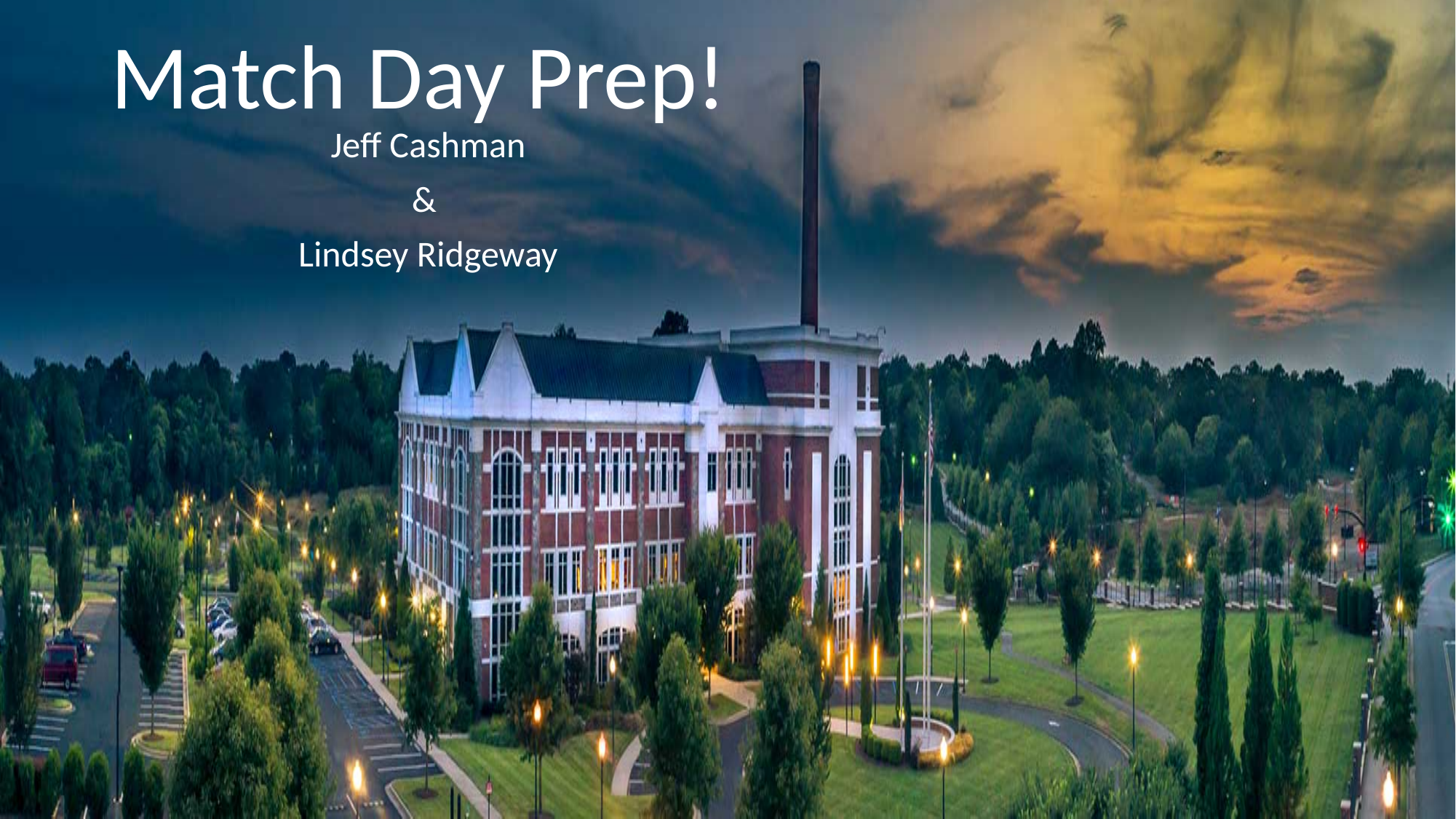

# Match Day Prep!
Jeff Cashman
&
Lindsey Ridgeway